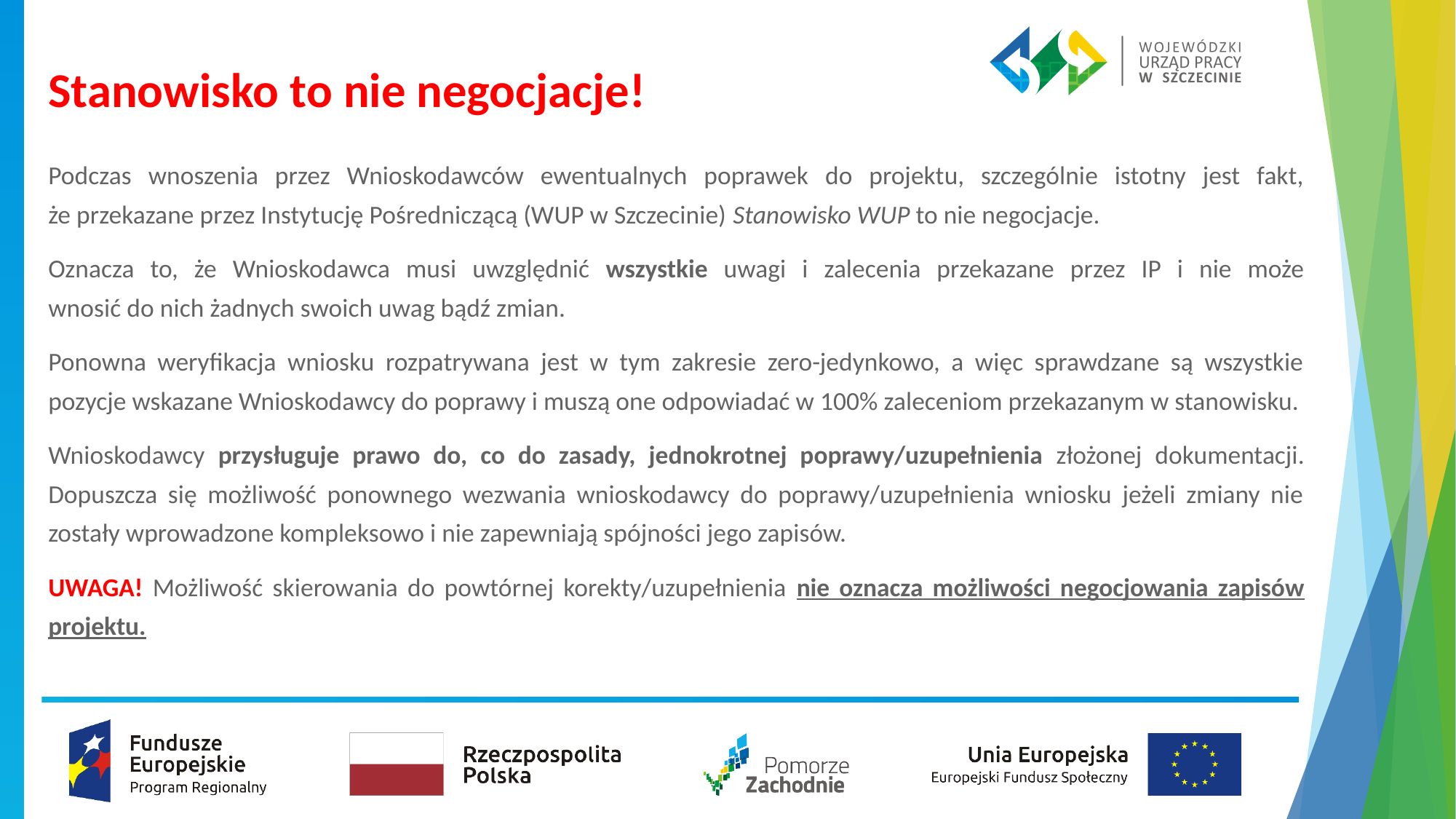

# Stanowisko to nie negocjacje!
Podczas wnoszenia przez Wnioskodawców ewentualnych poprawek do projektu, szczególnie istotny jest fakt, że przekazane przez Instytucję Pośredniczącą (WUP w Szczecinie) Stanowisko WUP to nie negocjacje.
Oznacza to, że Wnioskodawca musi uwzględnić wszystkie uwagi i zalecenia przekazane przez IP i nie może wnosić do nich żadnych swoich uwag bądź zmian.
Ponowna weryfikacja wniosku rozpatrywana jest w tym zakresie zero-jedynkowo, a więc sprawdzane są wszystkie pozycje wskazane Wnioskodawcy do poprawy i muszą one odpowiadać w 100% zaleceniom przekazanym w stanowisku.
Wnioskodawcy przysługuje prawo do, co do zasady, jednokrotnej poprawy/uzupełnienia złożonej dokumentacji. Dopuszcza się możliwość ponownego wezwania wnioskodawcy do poprawy/uzupełnienia wniosku jeżeli zmiany nie zostały wprowadzone kompleksowo i nie zapewniają spójności jego zapisów.
UWAGA! Możliwość skierowania do powtórnej korekty/uzupełnienia nie oznacza możliwości negocjowania zapisów projektu.